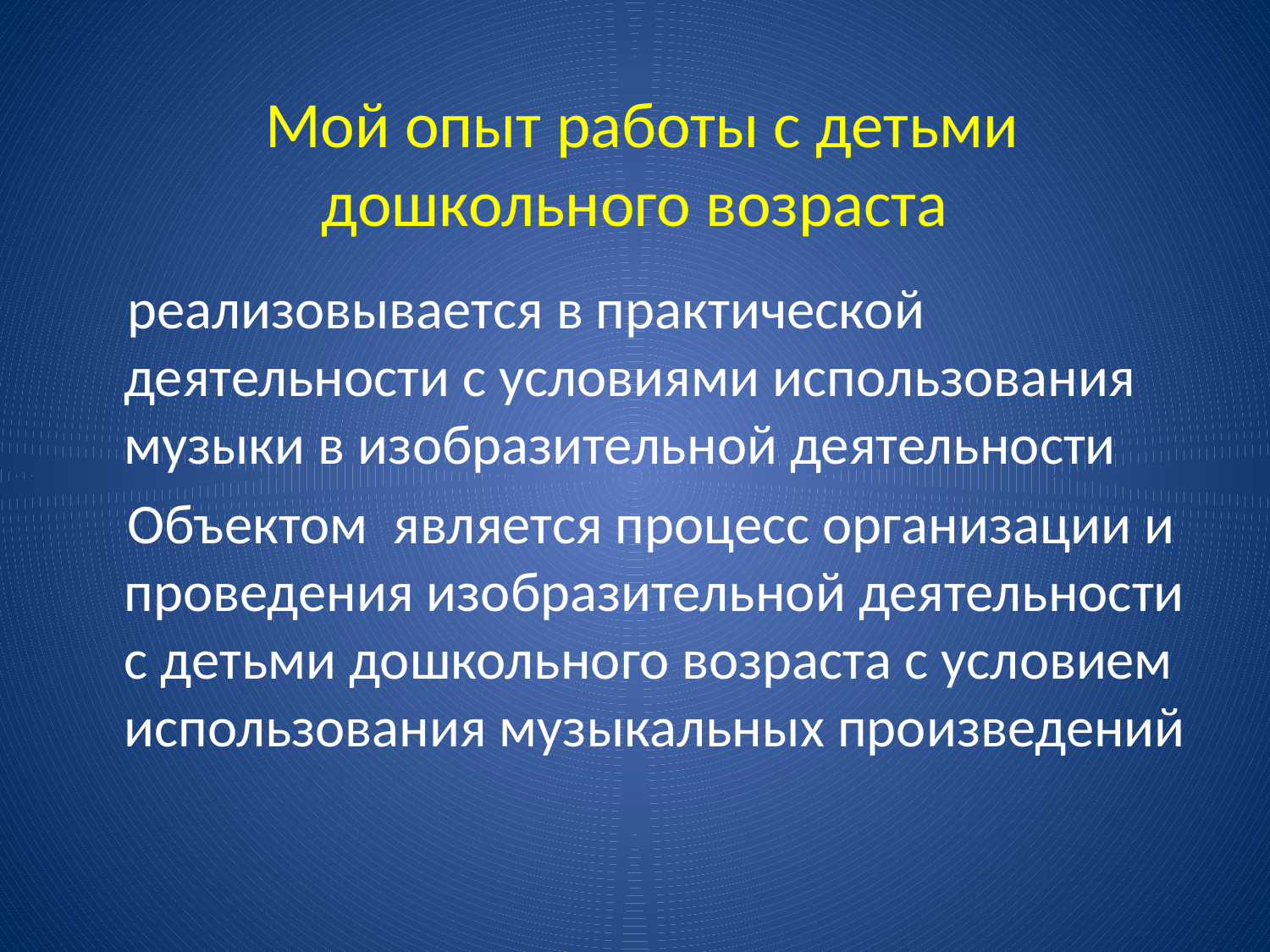

# Мой опыт работы с детьми дошкольного возраста
    реализовывается в практической деятельности с условиями использования музыки в изобразительной деятельности
    Объектом  является процесс организации и проведения изобразительной деятельности с детьми дошкольного возраста с условием использования музыкальных произведений